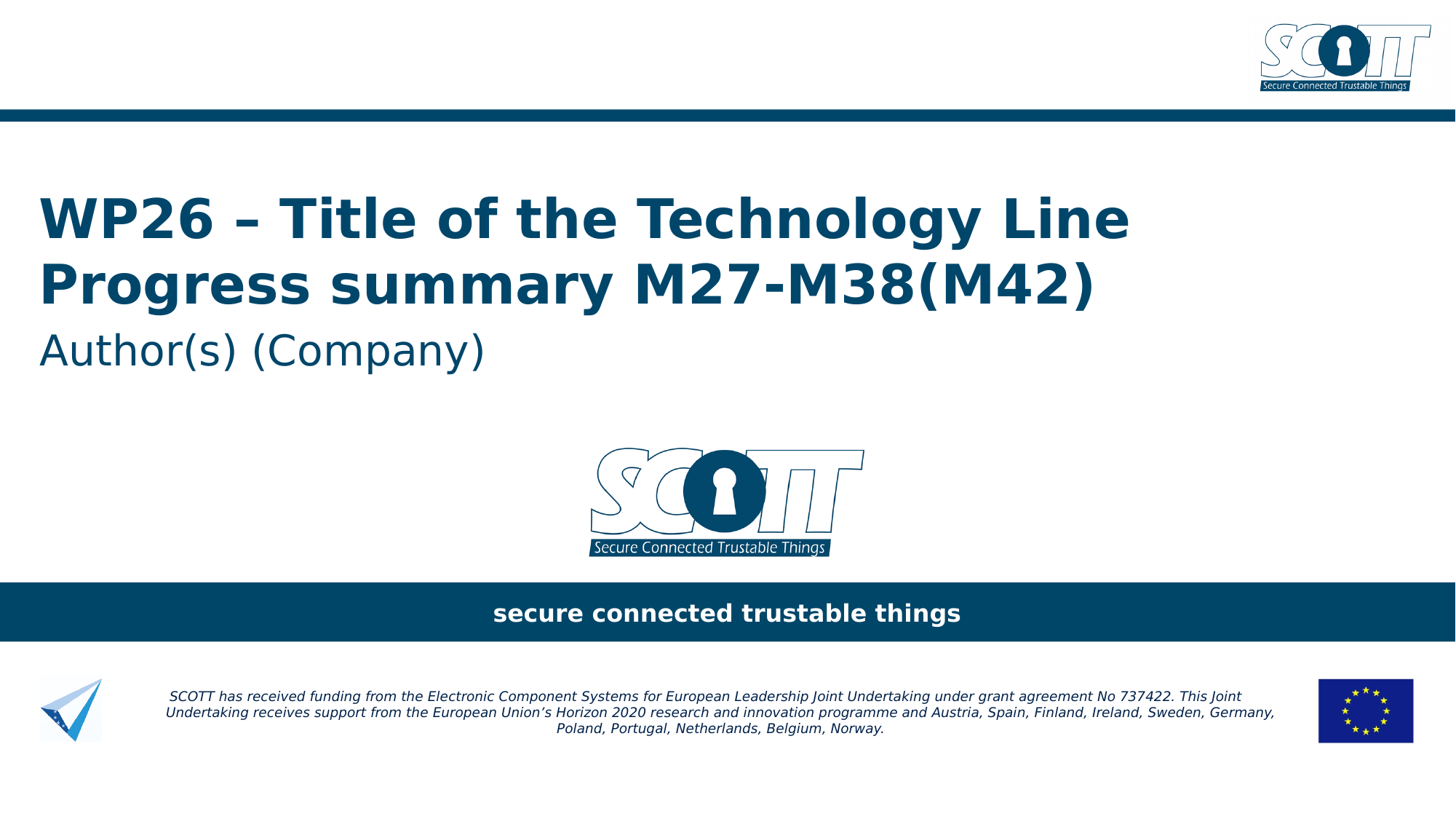

# WP26 – Title of the Technology Line Progress summary M27-M38(M42)
Author(s) (Company)